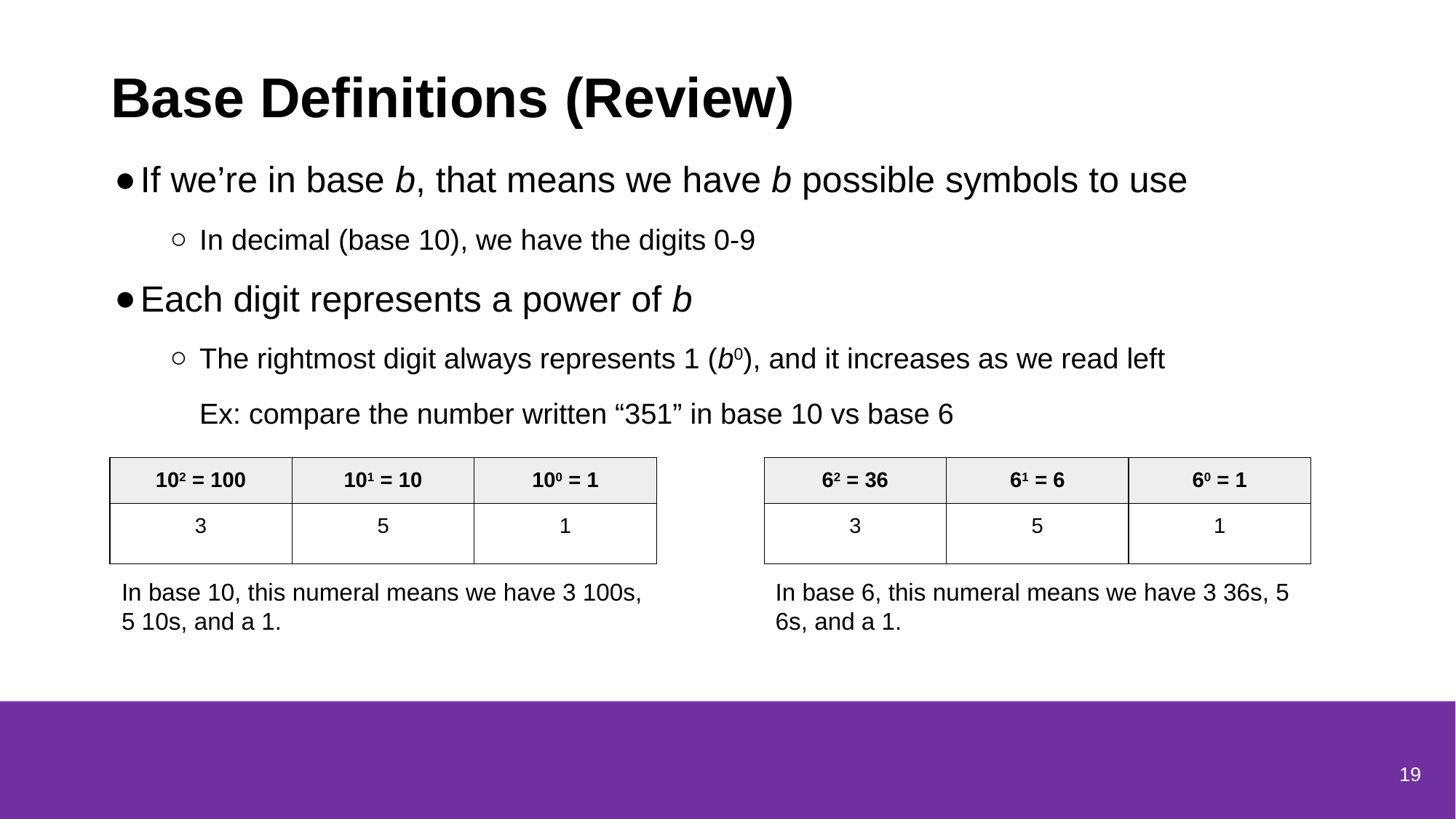

# Base Definitions (Review)
If we’re in base b, that means we have b possible symbols to use
In decimal (base 10), we have the digits 0-9
Each digit represents a power of b
The rightmost digit always represents 1 (b0), and it increases as we read left
Ex: compare the number written “351” in base 10 vs base 6
| 102 = 100 | 101 = 10 | 100 = 1 |
| --- | --- | --- |
| 3 | 5 | 1 |
| 62 = 36 | 61 = 6 | 60 = 1 |
| --- | --- | --- |
| 3 | 5 | 1 |
In base 10, this numeral means we have 3 100s, 5 10s, and a 1.
In base 6, this numeral means we have 3 36s, 5 6s, and a 1.
19